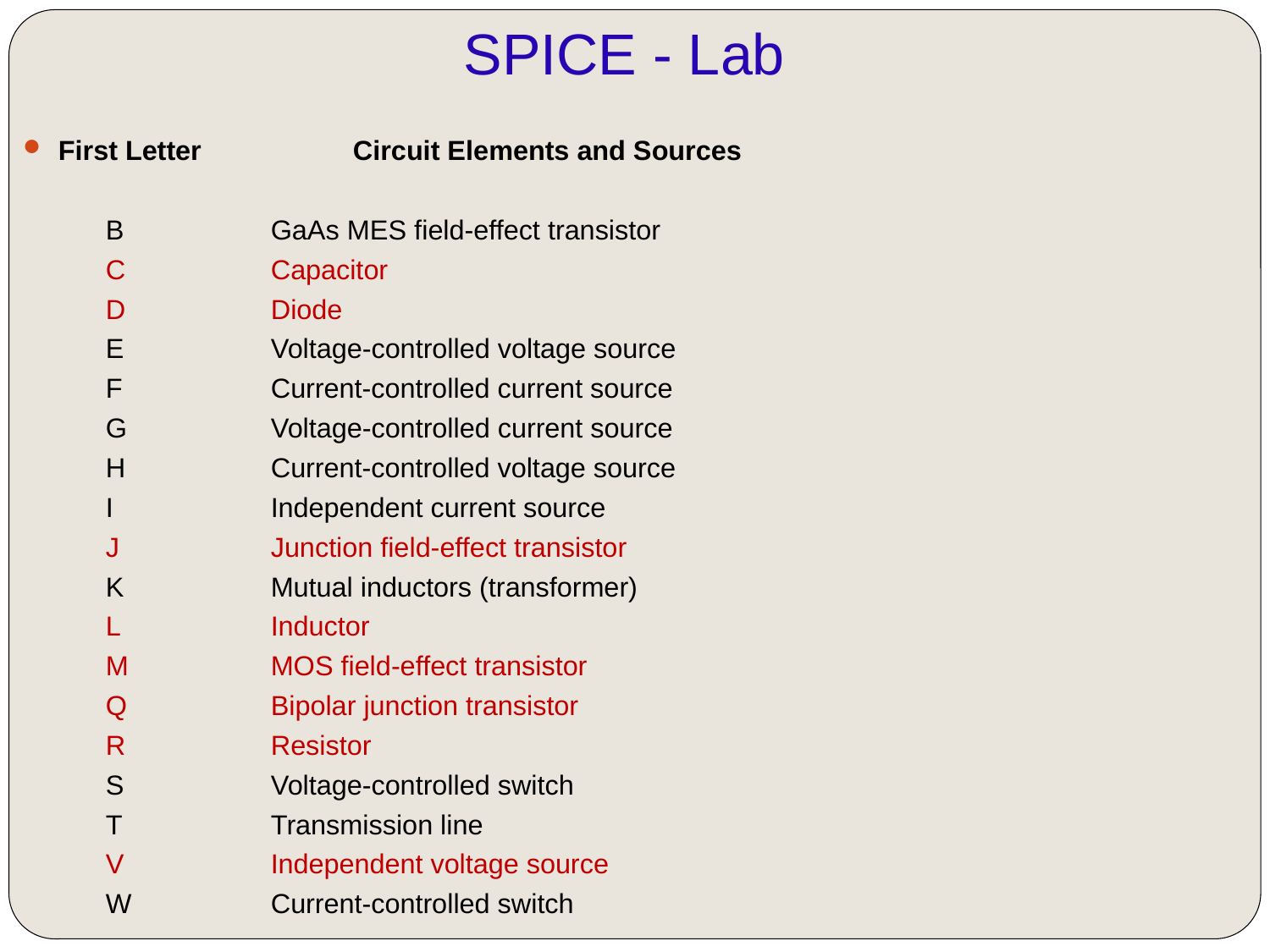

# SPICE - Lab
First Letter 	                 Circuit Elements and Sources

	B 		GaAs MES field-effect transistor
	C		Capacitor
	D		Diode
	E 		Voltage-controlled voltage source
	F 		Current-controlled current source
	G 		Voltage-controlled current source
	H 		Current-controlled voltage source
	I		Independent current source
	J 		Junction field-effect transistor
	K 		Mutual inductors (transformer)
	L 		Inductor
	M		MOS field-effect transistor
	Q		Bipolar junction transistor
	R 		Resistor
	S 		Voltage-controlled switch
	T 		Transmission line
	V 		Independent voltage source
	W		Current-controlled switch